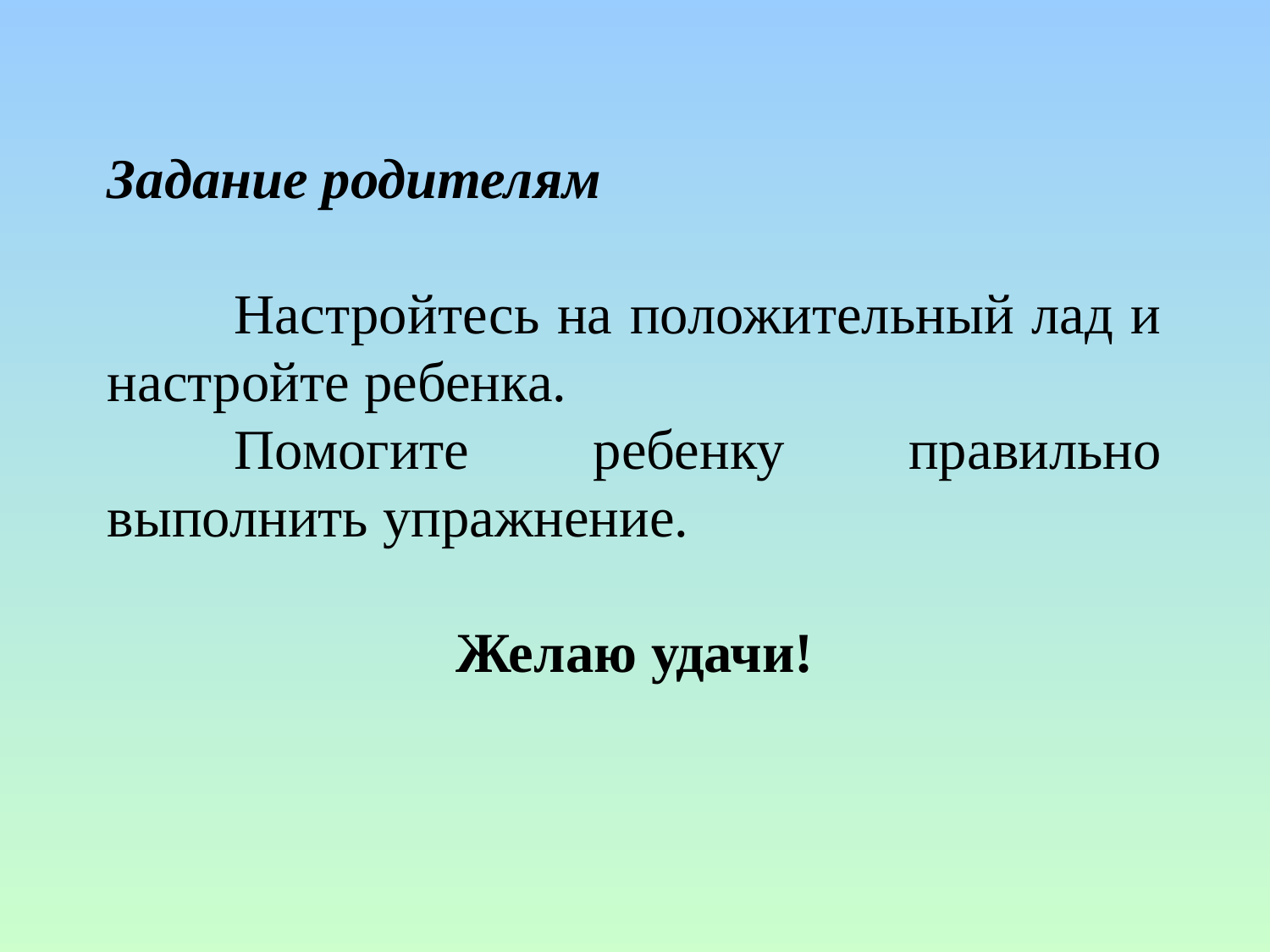

Задание родителям

	Настройтесь на положительный лад и настройте ребенка.
	Помогите ребенку правильно выполнить упражнение.

Желаю удачи!